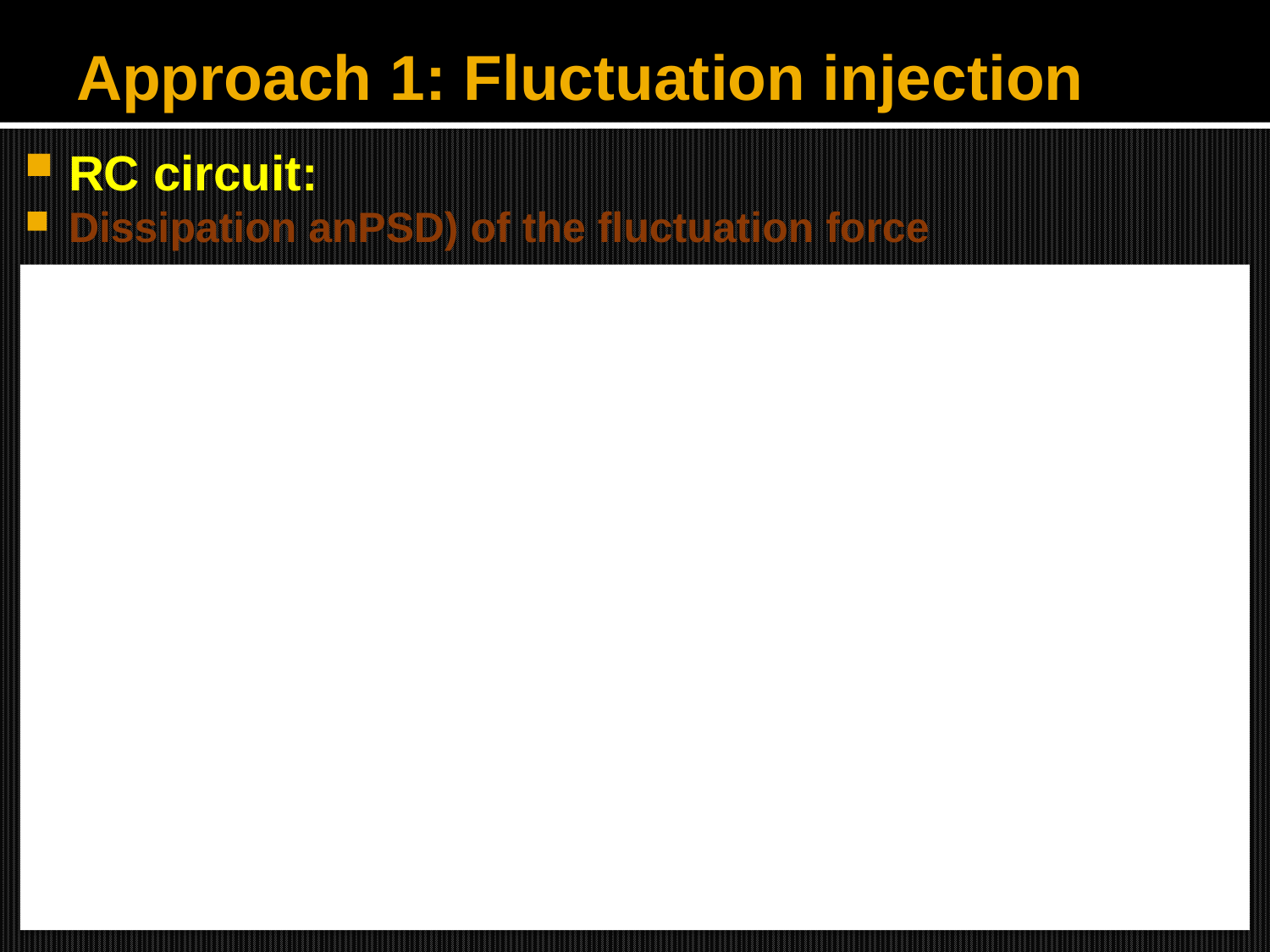

# Approach 1: Fluctuation injection
RC circuit:
Dissipation anPSD) of the fluctuation force

31